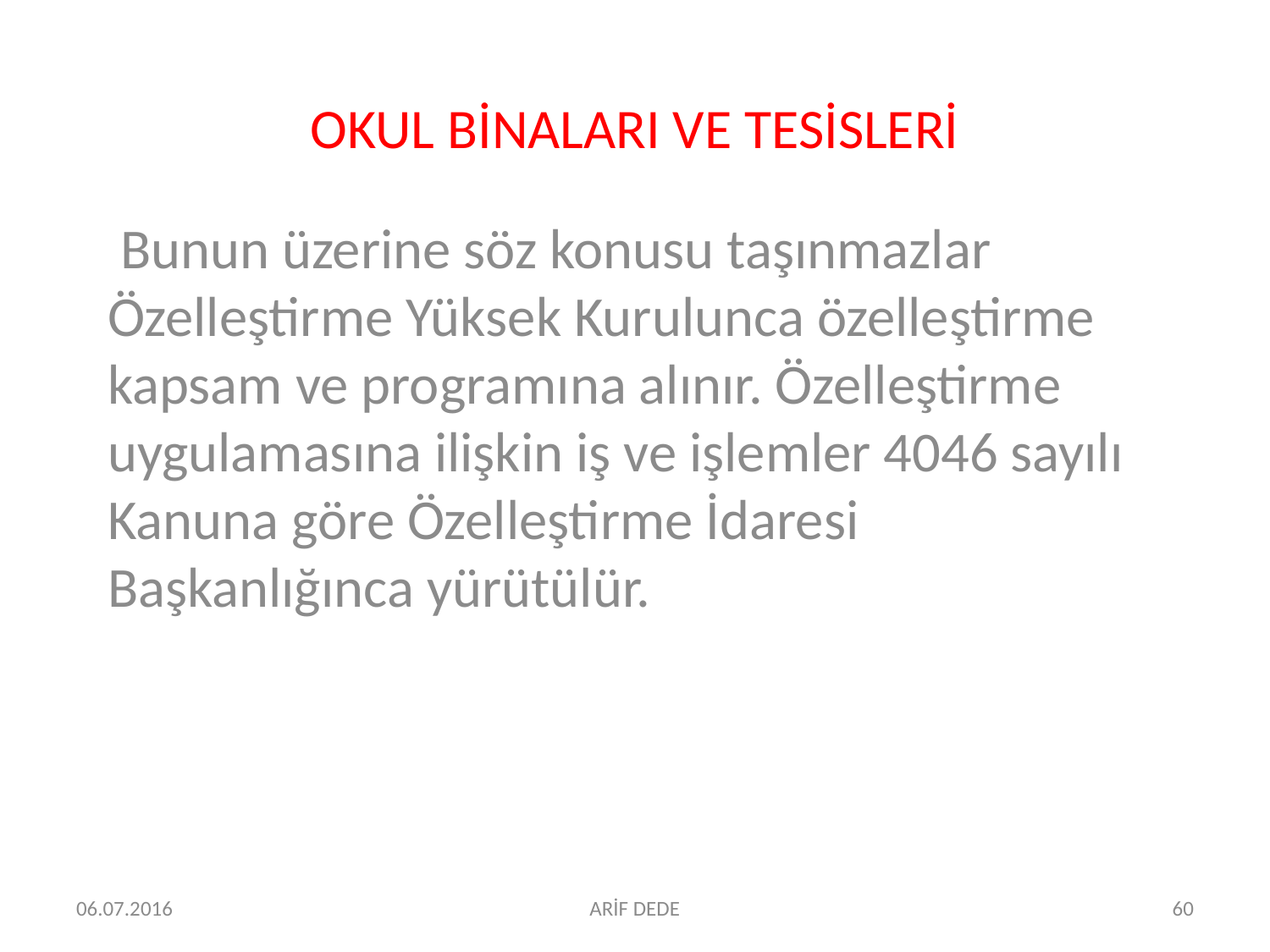

# OKUL BİNALARI VE TESİSLERİ
 Bunun üzerine söz konusu taşınmazlar Özelleştirme Yüksek Kurulunca özelleştirme kapsam ve programına alınır. Özelleştirme uygulamasına ilişkin iş ve işlemler 4046 sayılı Kanuna göre Özelleştirme İdaresi Başkanlığınca yürütülür.

06.07.2016
ARİF DEDE
60